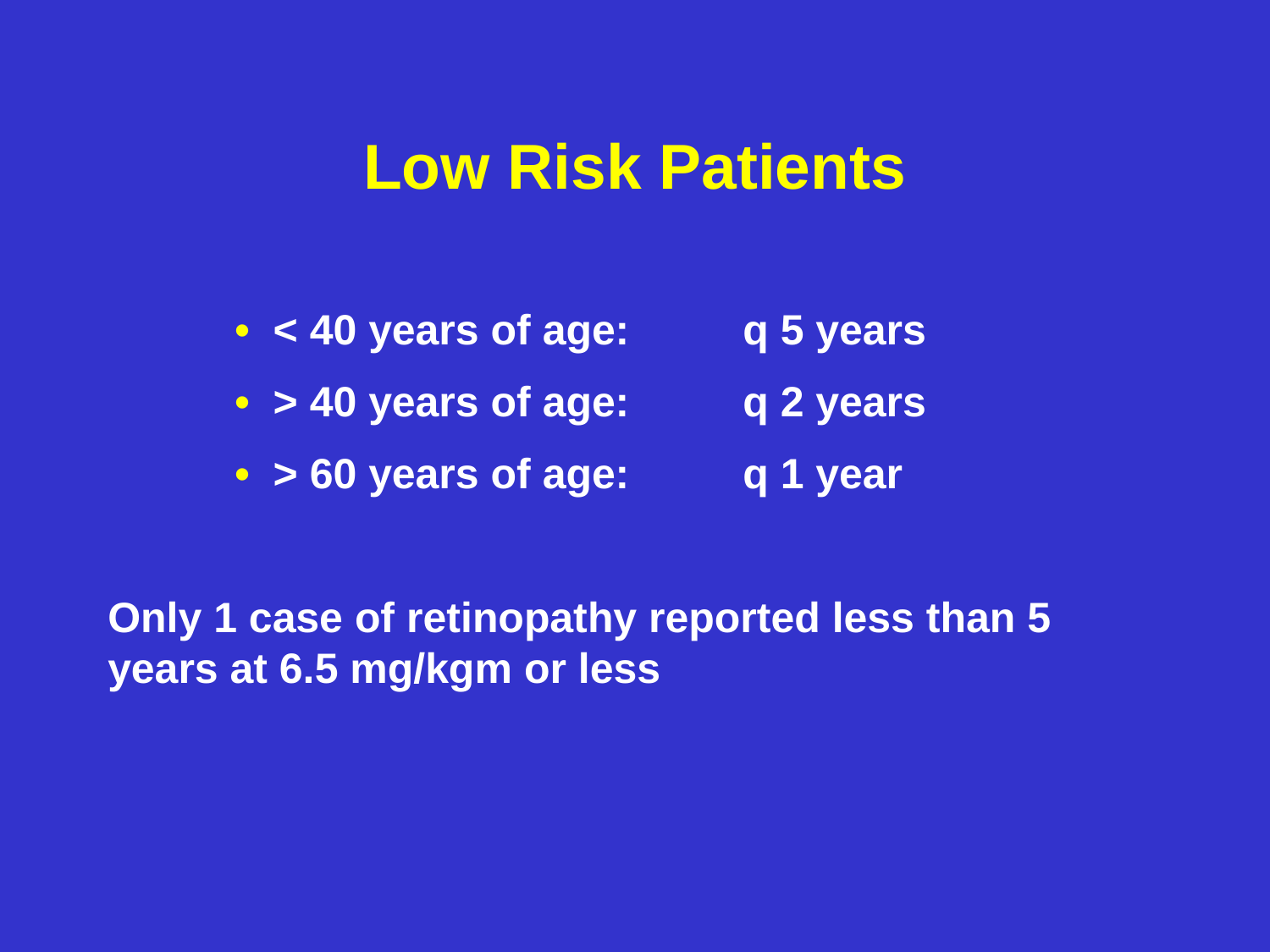

# Low Risk Patients
	•  < 40 years of age:	q 5 years
	•  > 40 years of age:	q 2 years
	•  > 60 years of age:	q 1 year

Only 1 case of retinopathy reported less than 5 years at 6.5 mg/kgm or less